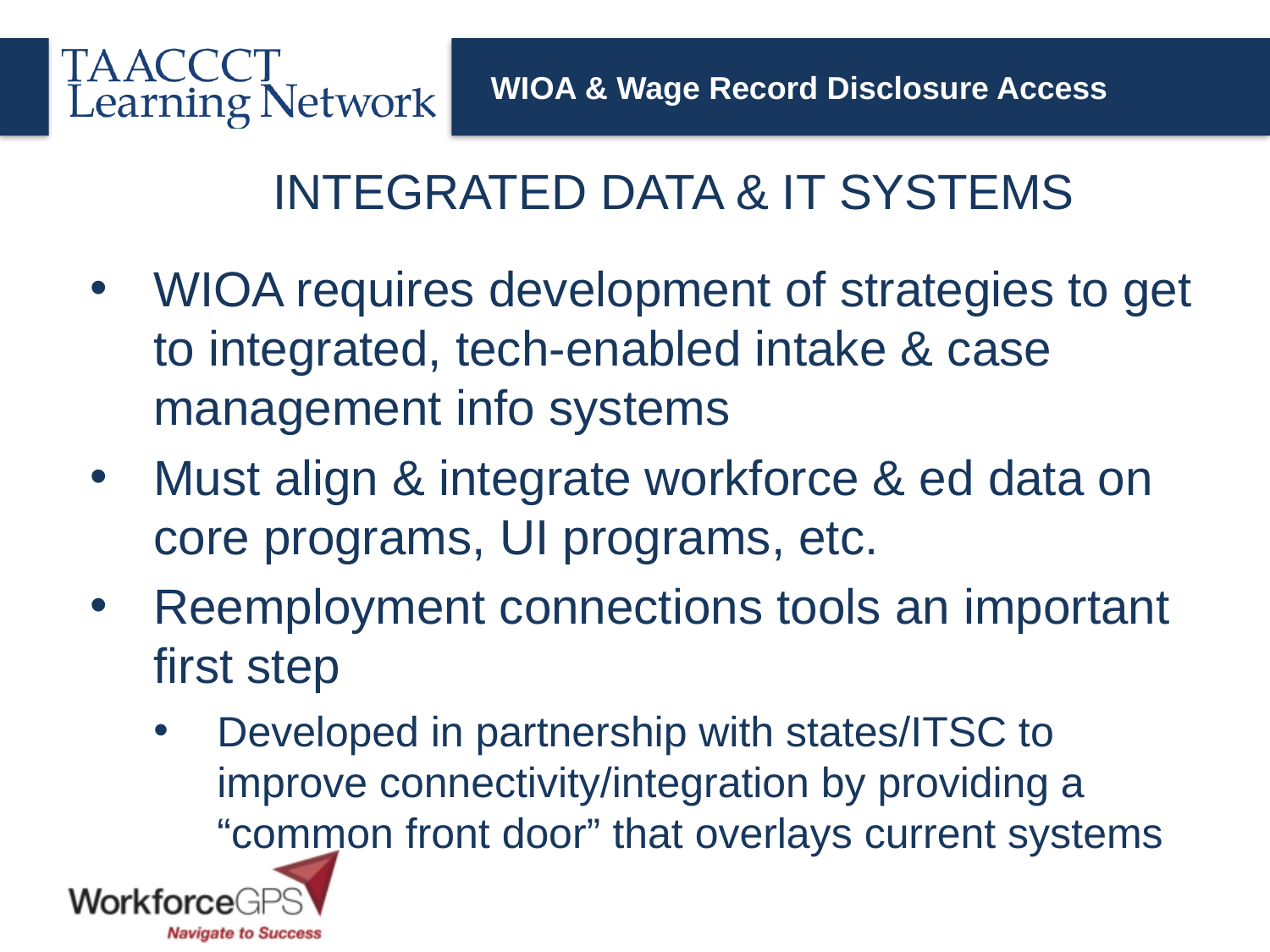

WIOA & Wage Record Disclosure Access
INTEGRATED DATA & IT SYSTEMS

WIOA requires development of strategies to get to integrated, tech-enabled intake & case management info systems
Must align & integrate workforce & ed data on core programs, UI programs, etc.
Reemployment connections tools an important first step
Developed in partnership with states/ITSC to improve connectivity/integration by providing a “common front door” that overlays current systems